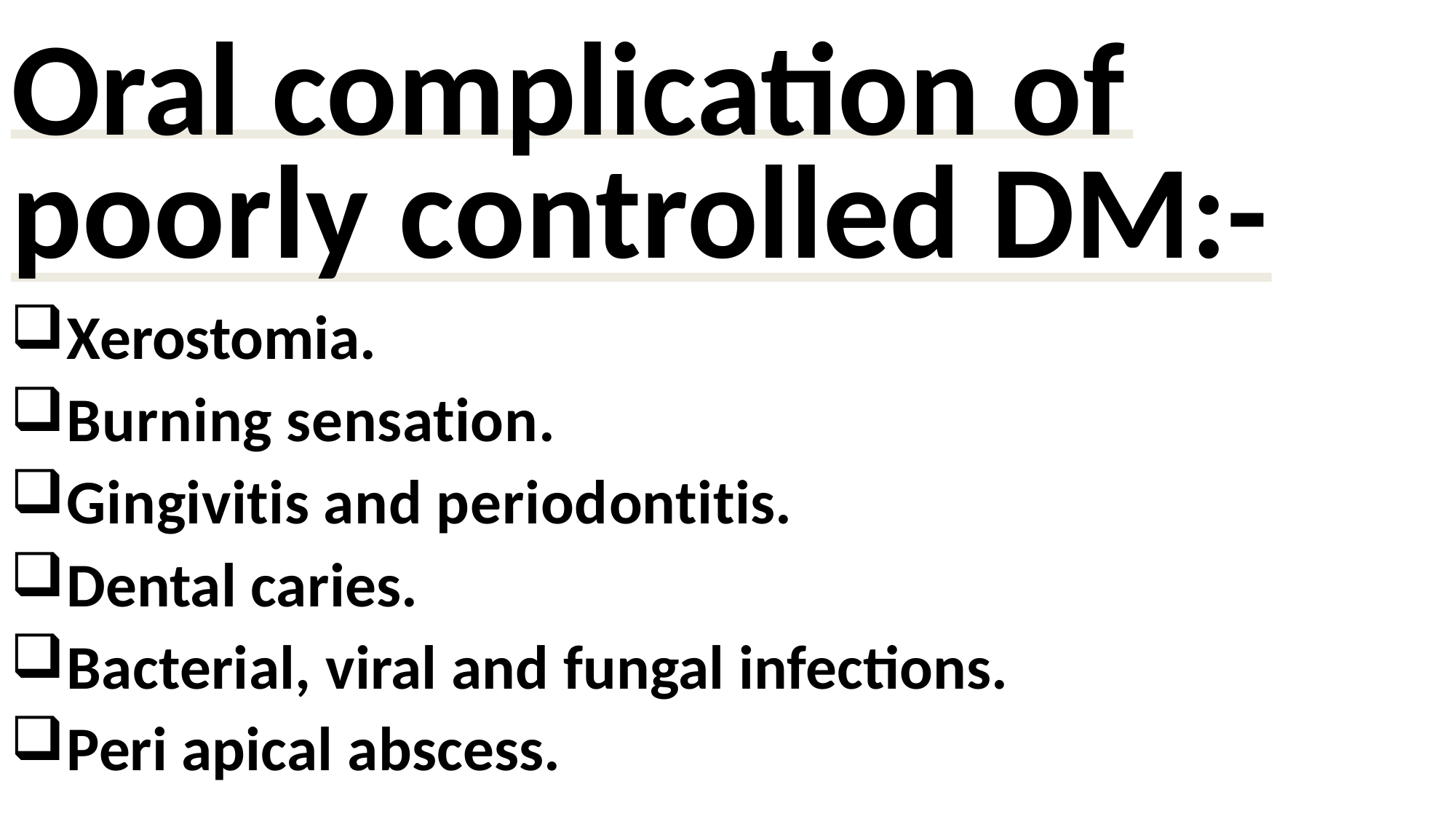

# Oral complication of

poorly controlled DM:-

Xerostomia.
Burning sensation.
Gingivitis and periodontitis.
Dental caries.
Bacterial, viral and fungal infections.
Peri apical abscess.